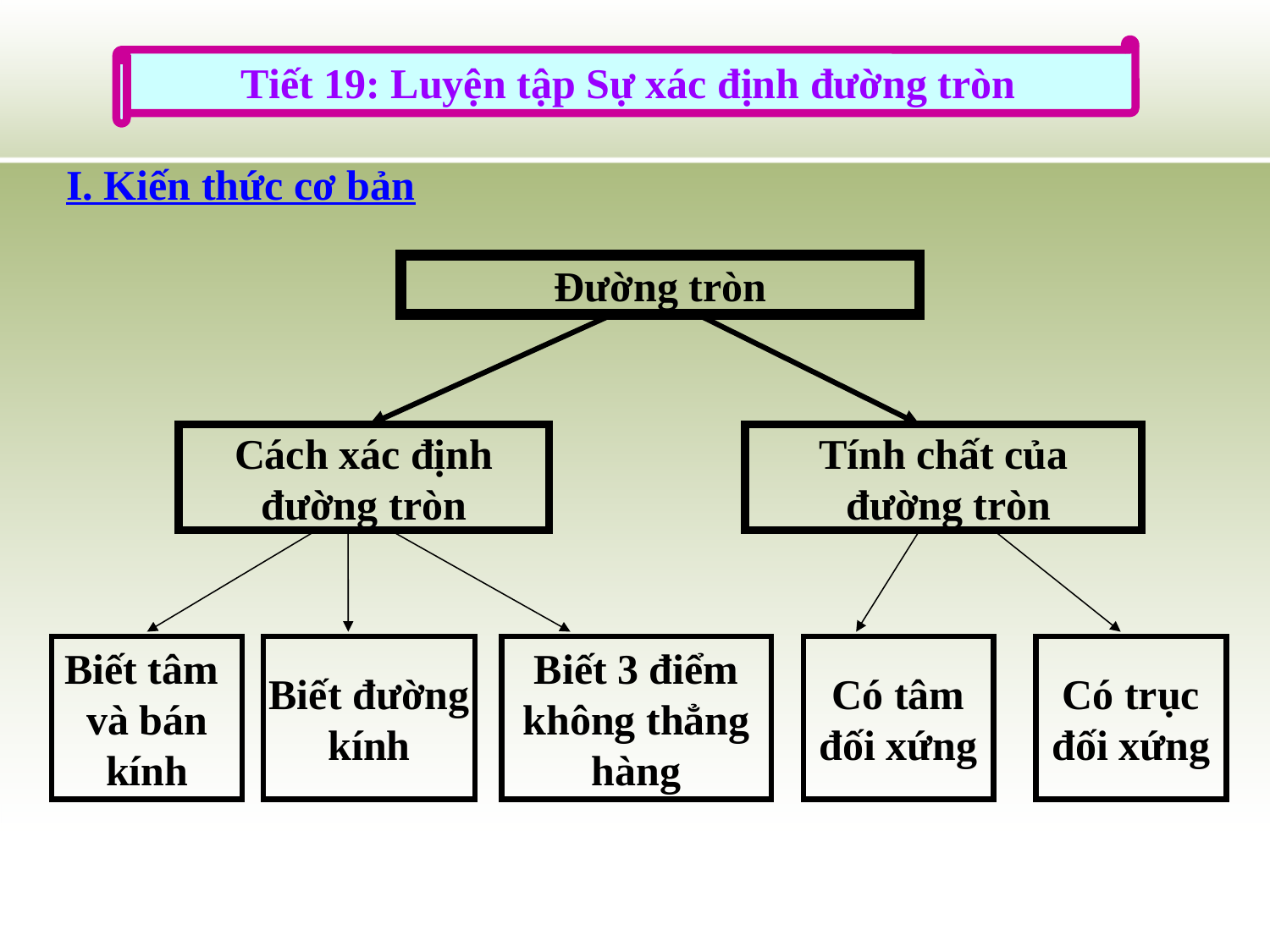

Tiết 19: Luyện tập Sự xác định đường tròn
I. Kiến thức cơ bản
Đường tròn

 Cách xác định
đường tròn
Tính chất của
 đường tròn

Biết tâm
và bán
kính
Biết đường
kính
Biết 3 điểm
không thẳng
hàng
Có tâm
đối xứng
Có trục
đối xứng